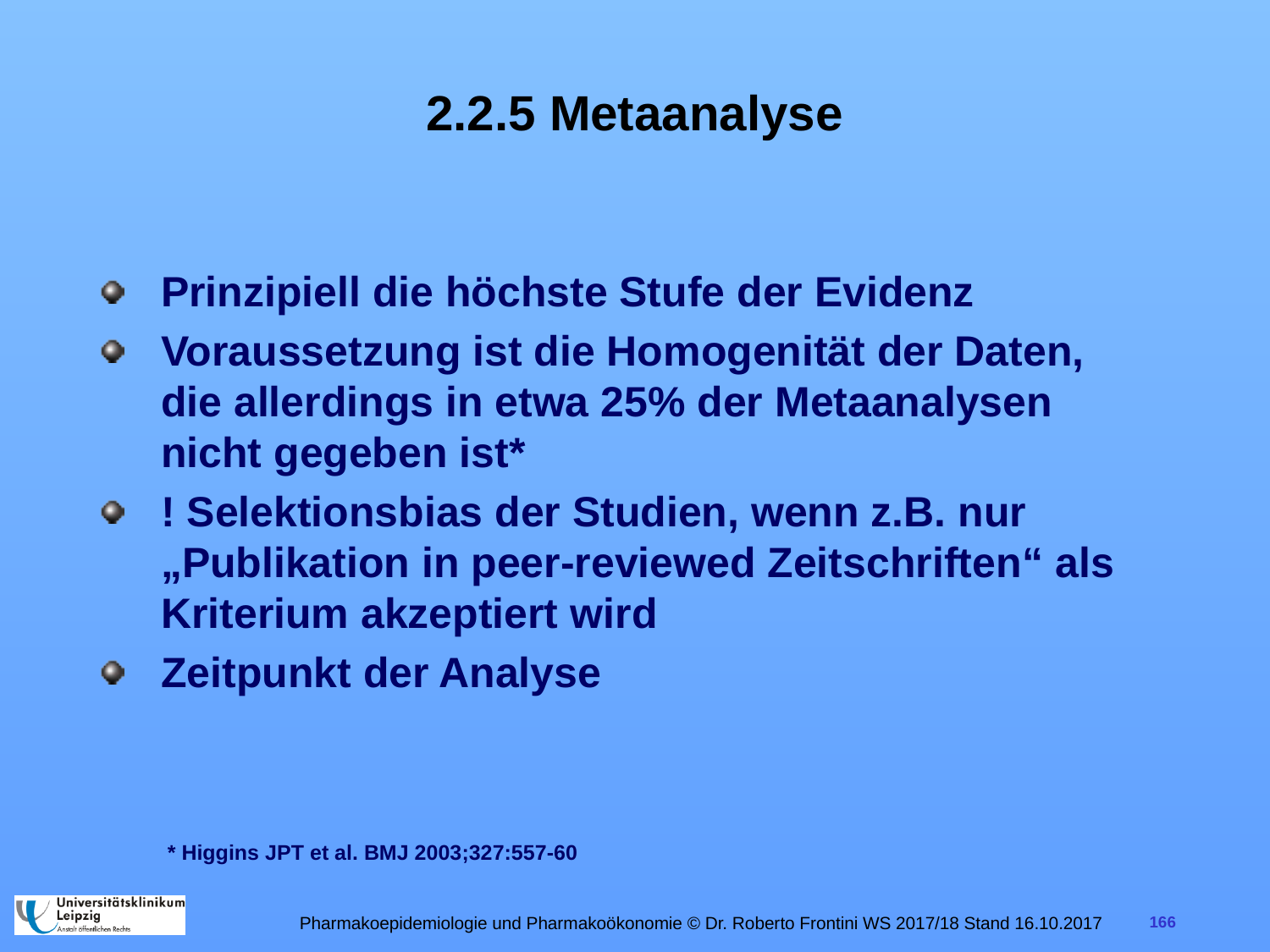

# 2.2.5 Metaanalyse

Prinzipiell die höchste Stufe der Evidenz
Voraussetzung ist die Homogenität der Daten, die allerdings in etwa 25% der Metaanalysen nicht gegeben ist*
! Selektionsbias der Studien, wenn z.B. nur „Publikation in peer-reviewed Zeitschriften“ als Kriterium akzeptiert wird
Zeitpunkt der Analyse

* Higgins JPT et al. BMJ 2003;327:557-60
Pharmakoepidemiologie und Pharmakoökonomie © Dr. Roberto Frontini WS 2017/18 Stand 16.10.2017
166